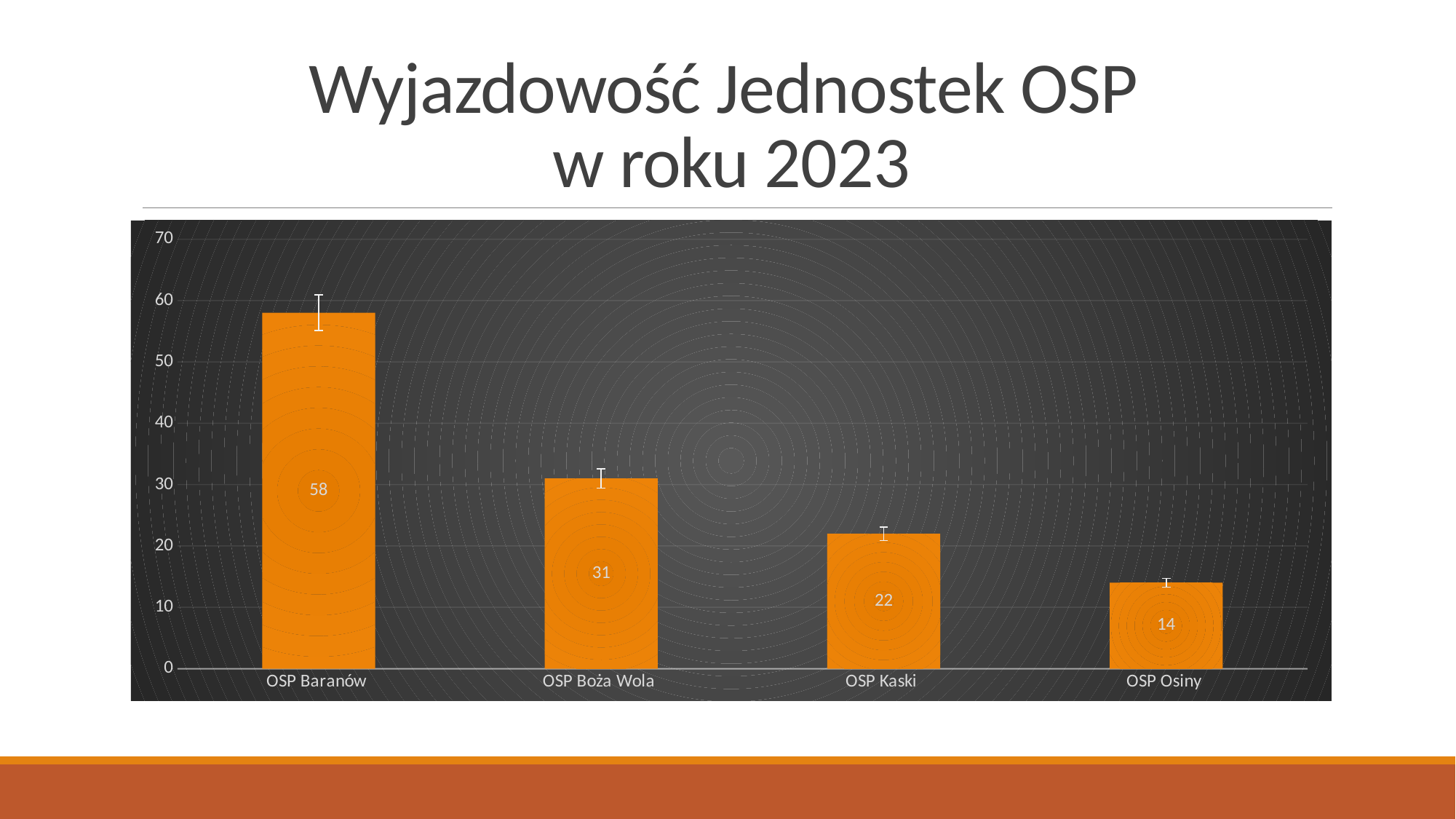

# Wyjazdowość Jednostek OSP w roku 2023

### Chart

| Category | Seria 1 | Seria 2 | Seria 3 |
|---|---|---|---|
| OSP Baranów  | 58.0 | None | None |
| OSP Boża Wola  | 31.0 | None | None |
| OSP Kaski  | 22.0 | None | None |
| OSP Osiny  | 14.0 | None | None |